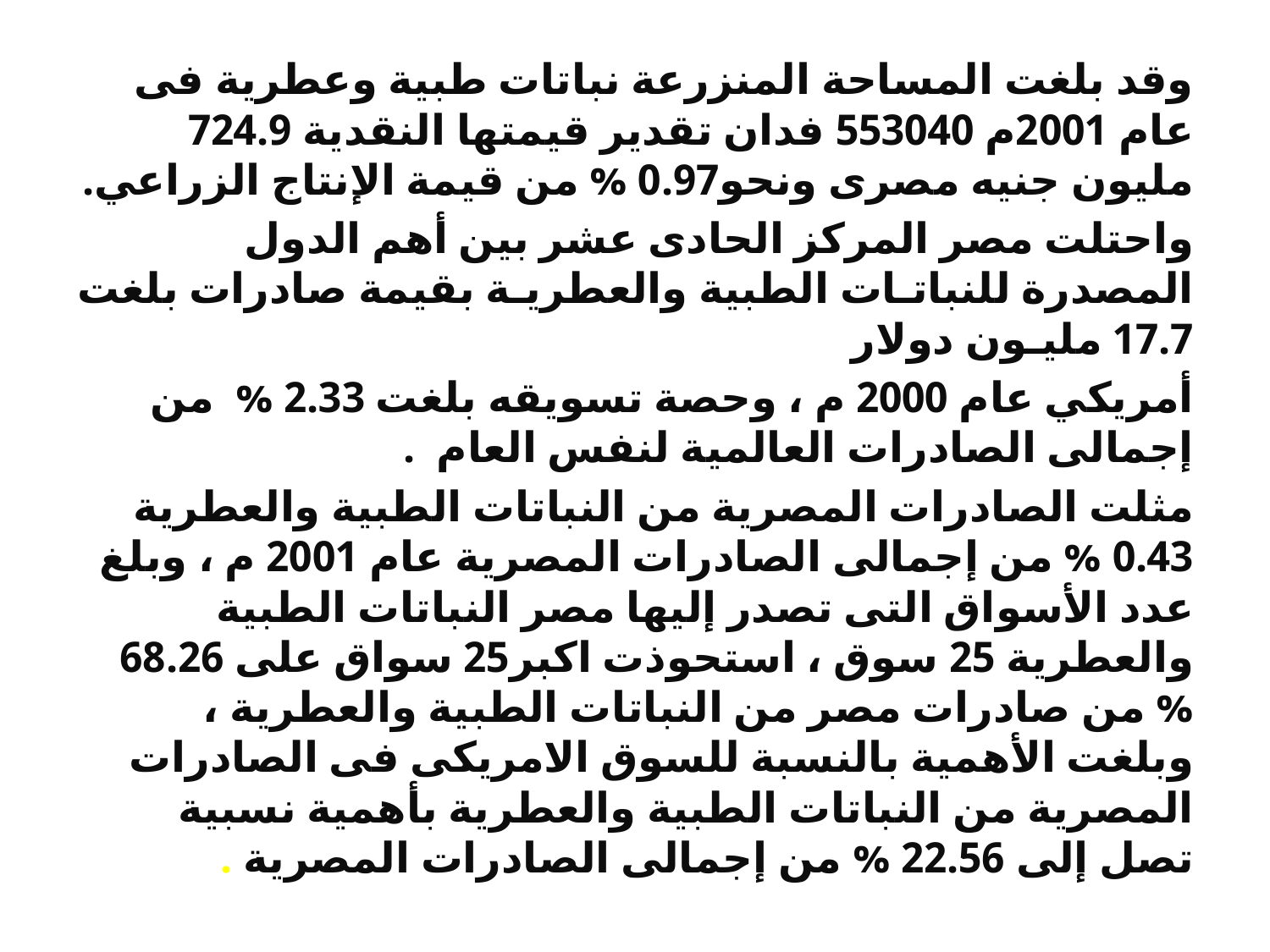

وقد بلغت المساحة المنزرعة نباتات طبية وعطرية فى عام 2001م 553040 فدان تقدير قيمتها النقدية 724.9 مليون جنيه مصرى ونحو0.97 % من قيمة الإنتاج الزراعي.
واحتلت مصر المركز الحادى عشر بين أهم الدول المصدرة للنباتـات الطبية والعطريـة بقيمة صادرات بلغت 17.7 مليـون دولار
أمريكي عام 2000 م ، وحصة تسويقه بلغت 2.33 %  من إجمالى الصادرات العالمية لنفس العام  .
مثلت الصادرات المصرية من النباتات الطبية والعطرية  0.43 % من إجمالى الصادرات المصرية عام 2001 م ، وبلغ عدد الأسواق التى تصدر إليها مصر النباتات الطبية والعطرية 25 سوق ، استحوذت اكبر25 سواق على 68.26 % من صادرات مصر من النباتات الطبية والعطرية ، وبلغت الأهمية بالنسبة للسوق الامريكى فى الصادرات المصرية من النباتات الطبية والعطرية بأهمية نسبية  تصل إلى 22.56 % من إجمالى الصادرات المصرية .